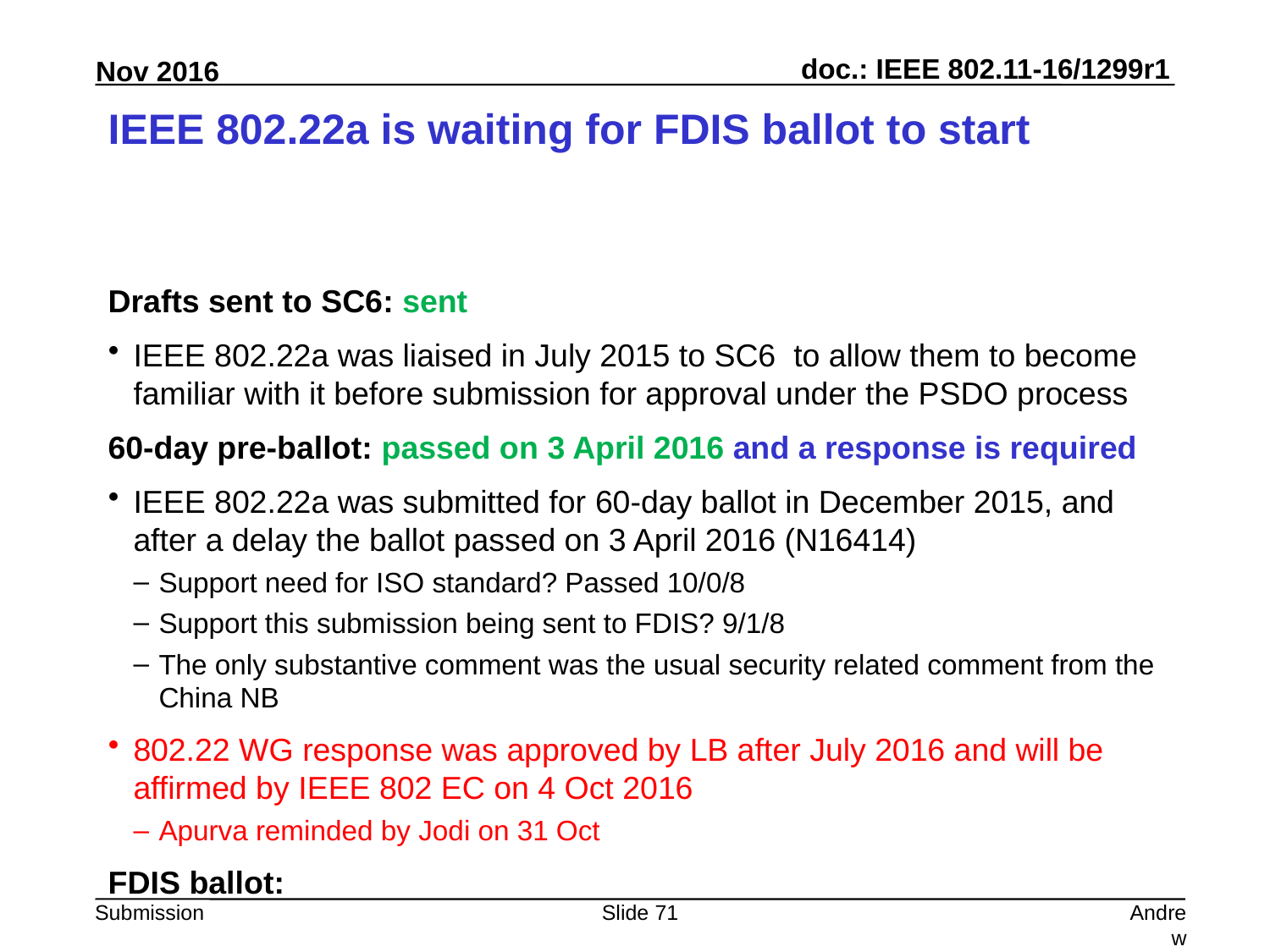

# IEEE 802.22a is waiting for FDIS ballot to start
Drafts sent to SC6: sent
IEEE 802.22a was liaised in July 2015 to SC6  to allow them to become familiar with it before submission for approval under the PSDO process
60-day pre-ballot: passed on 3 April 2016 and a response is required
IEEE 802.22a was submitted for 60-day ballot in December 2015, and after a delay the ballot passed on 3 April 2016 (N16414)
Support need for ISO standard? Passed 10/0/8
Support this submission being sent to FDIS? 9/1/8
The only substantive comment was the usual security related comment from the China NB
802.22 WG response was approved by LB after July 2016 and will be affirmed by IEEE 802 EC on 4 Oct 2016
Apurva reminded by Jodi on 31 Oct
FDIS ballot:
Slide 71
Andrew Myles, Cisco